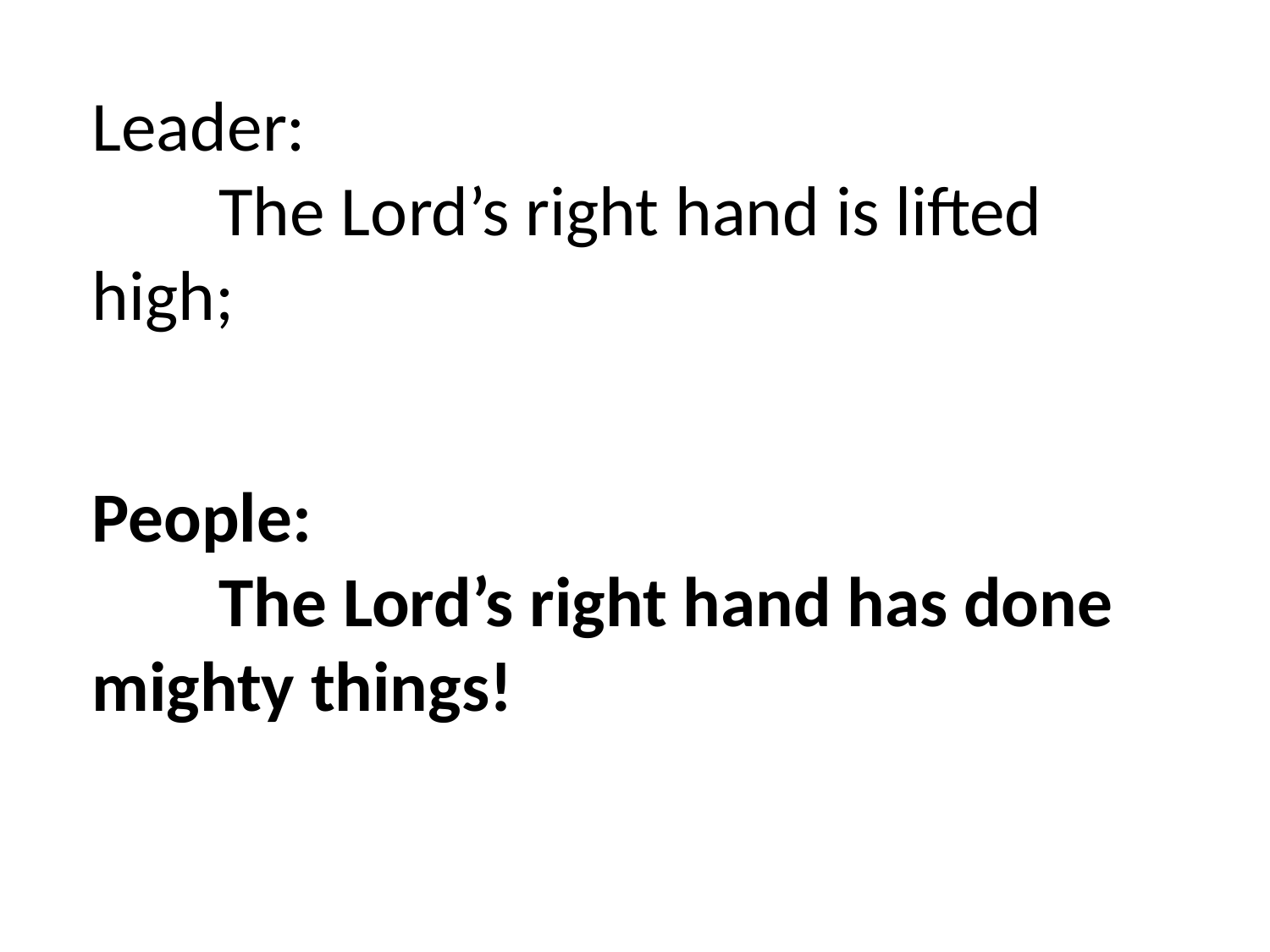

Leader:
	The Lord’s right hand is lifted high;
People:
	The Lord’s right hand has done mighty things!